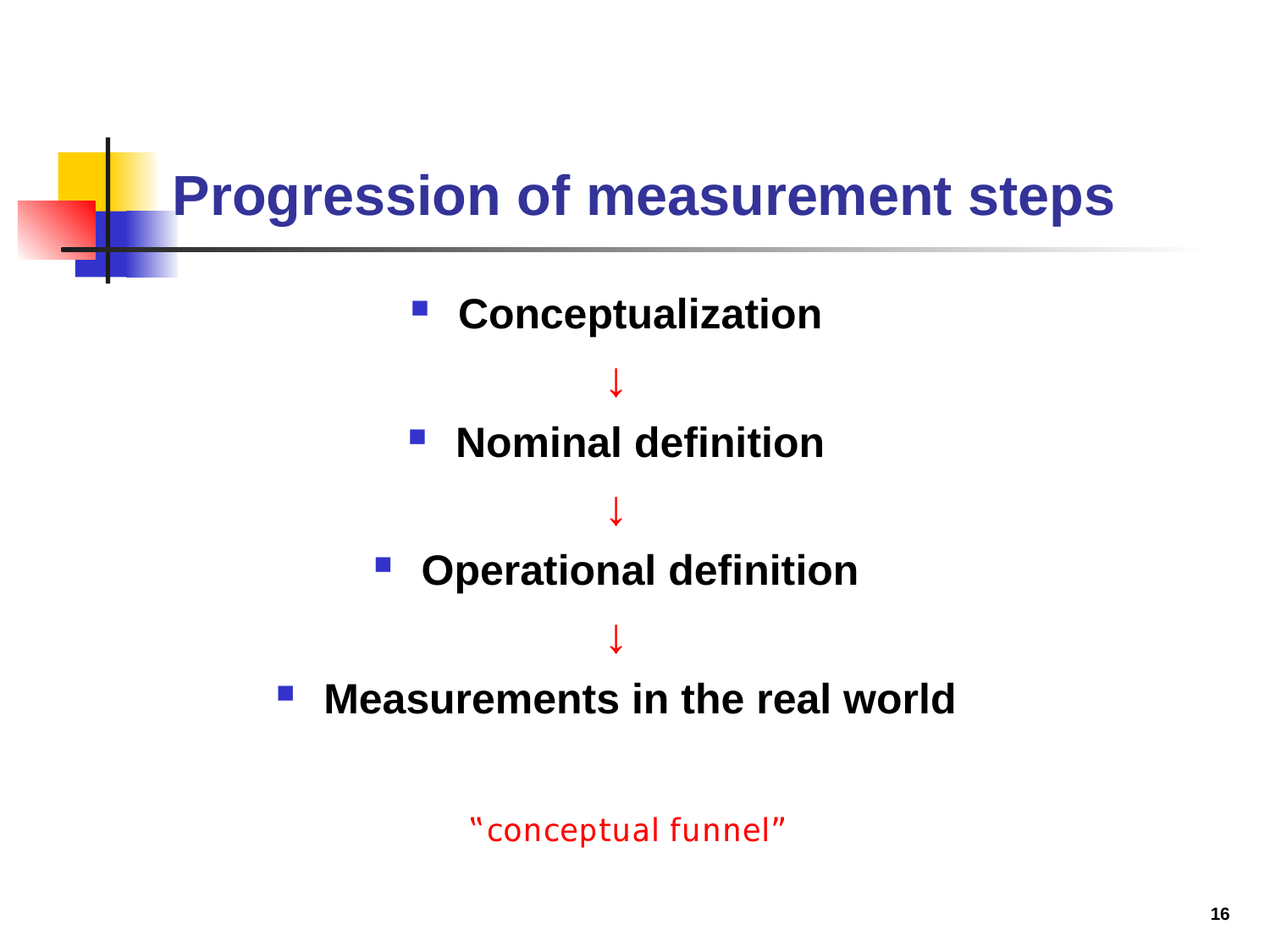

# Progression of measurement steps
Conceptualization
↓
Nominal definition
↓
Operational definition
↓
Measurements in the real world
“conceptual funnel”
16